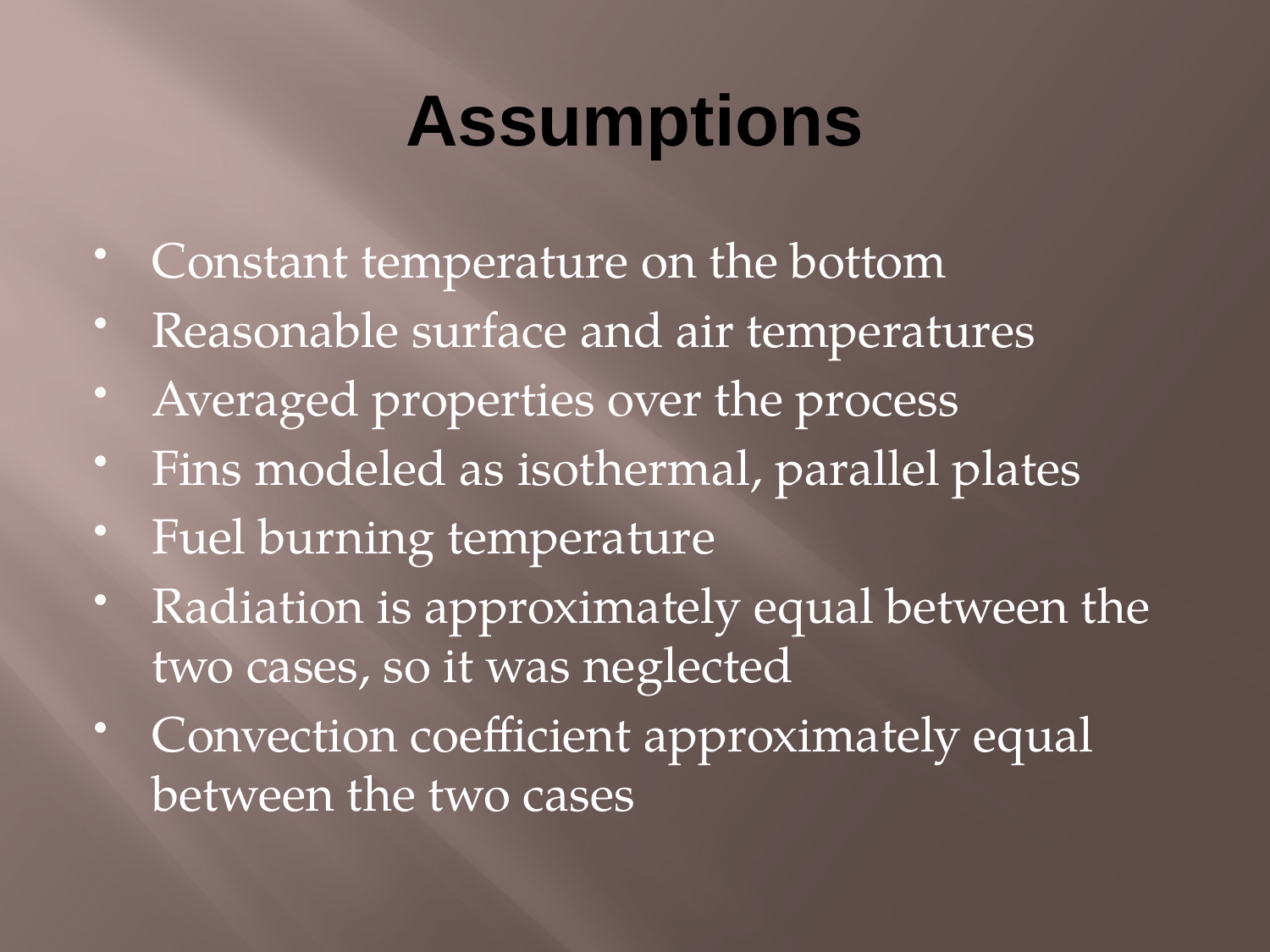

# Assumptions
Constant temperature on the bottom
Reasonable surface and air temperatures
Averaged properties over the process
Fins modeled as isothermal, parallel plates
Fuel burning temperature
Radiation is approximately equal between the two cases, so it was neglected
Convection coefficient approximately equal between the two cases